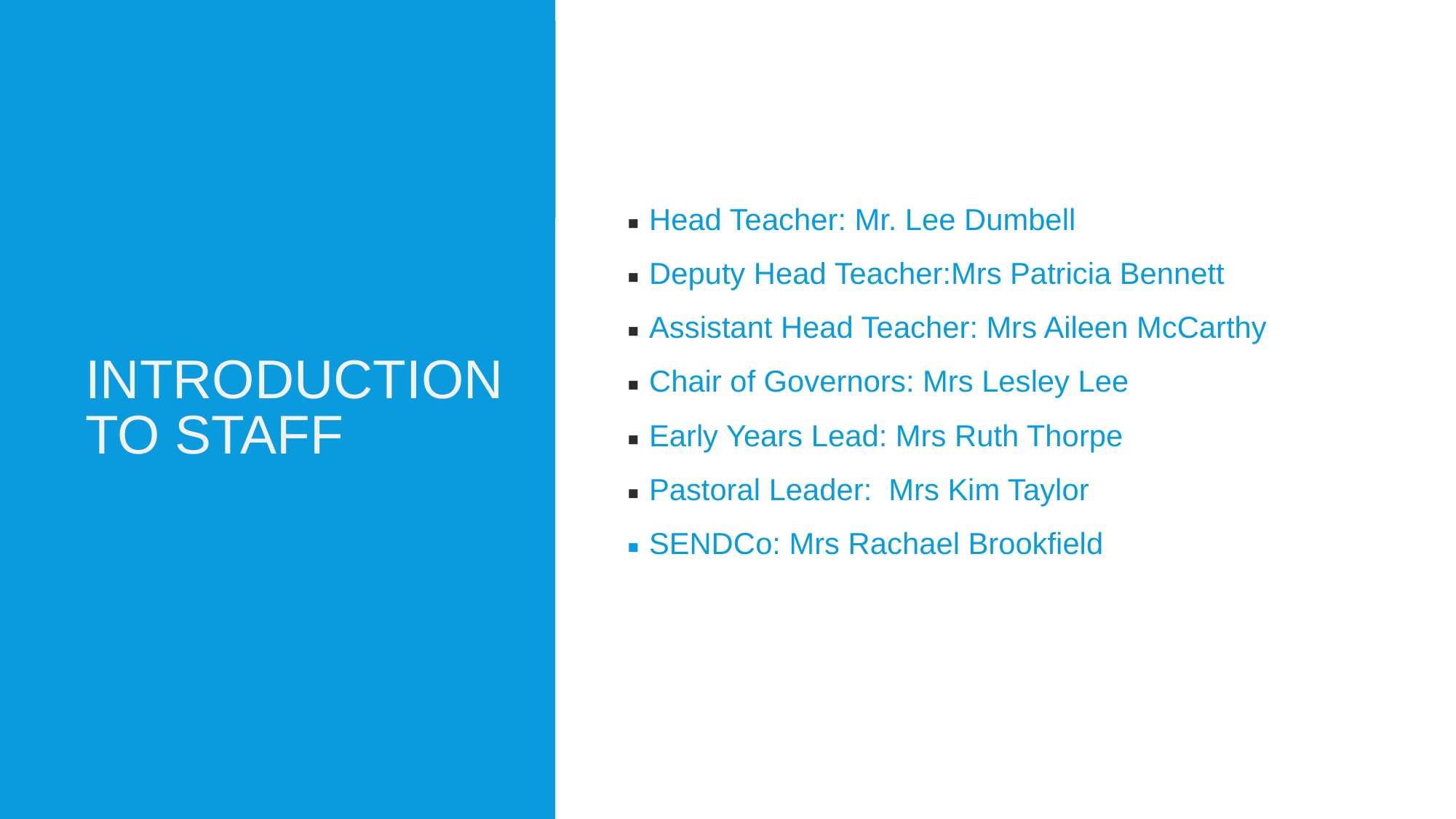

# INTRODUCTION TO STAFF
Head Teacher: Mr. Lee Dumbell
Deputy Head Teacher:Mrs Patricia Bennett
Assistant Head Teacher: Mrs Aileen McCarthy
Chair of Governors: Mrs Lesley Lee
Early Years Lead: Mrs Ruth Thorpe
Pastoral Leader:  Mrs Kim Taylor
SENDCo: Mrs Rachael Brookfield